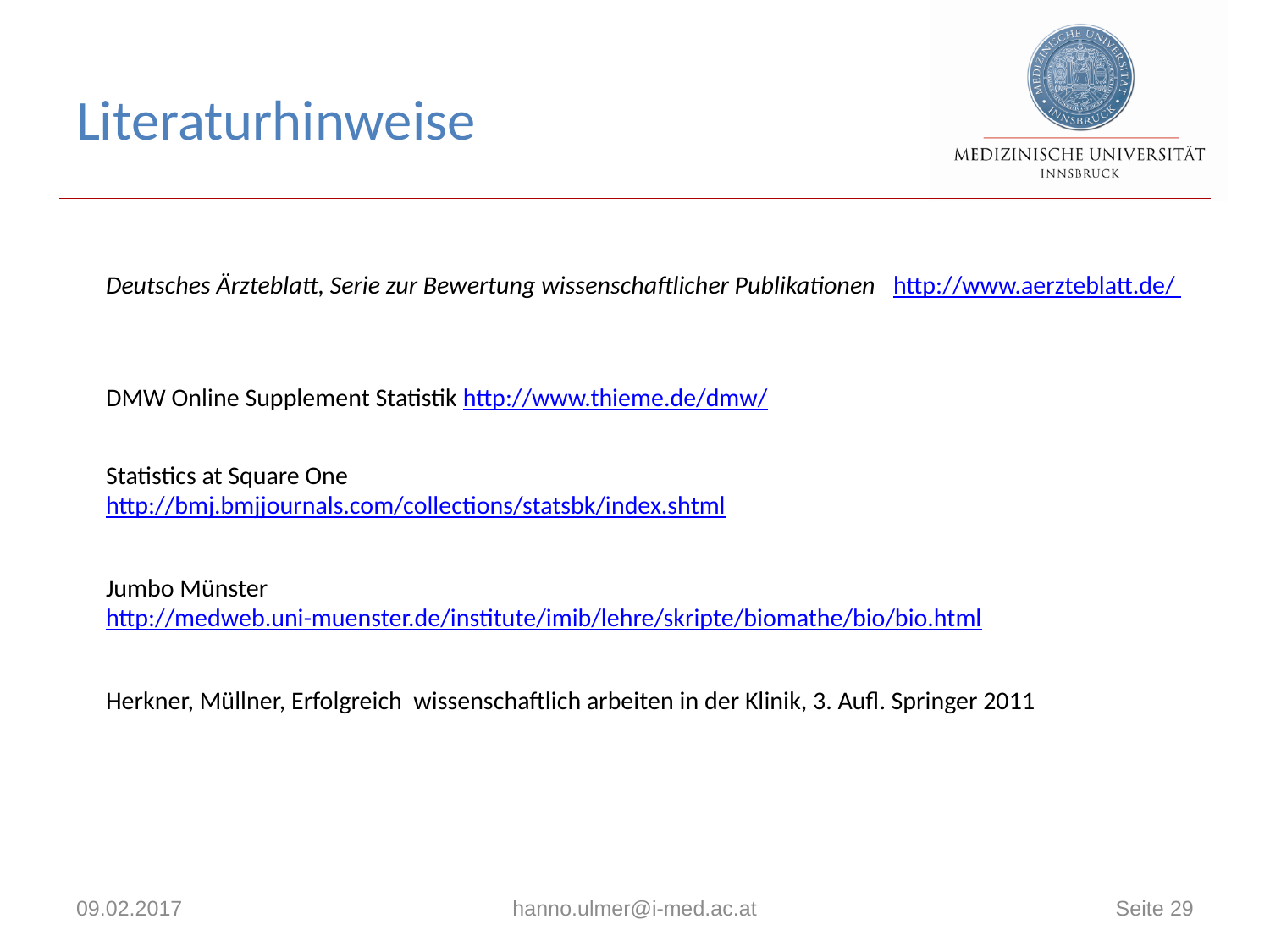

# Literaturhinweise

	Deutsches Ärzteblatt, Serie zur Bewertung wissenschaftlicher Publikationen		http://www.aerzteblatt.de/

	DMW Online Supplement Statistik http://www.thieme.de/dmw/
	Statistics at Square One
	http://bmj.bmjjournals.com/collections/statsbk/index.shtml

Jumbo Münster
	http://medweb.uni-muenster.de/institute/imib/lehre/skripte/biomathe/bio/bio.html

Herkner, Müllner, Erfolgreich  wissenschaftlich arbeiten in der Klinik, 3. Aufl. Springer 2011

09.02.2017
hanno.ulmer@i-med.ac.at
Seite 29